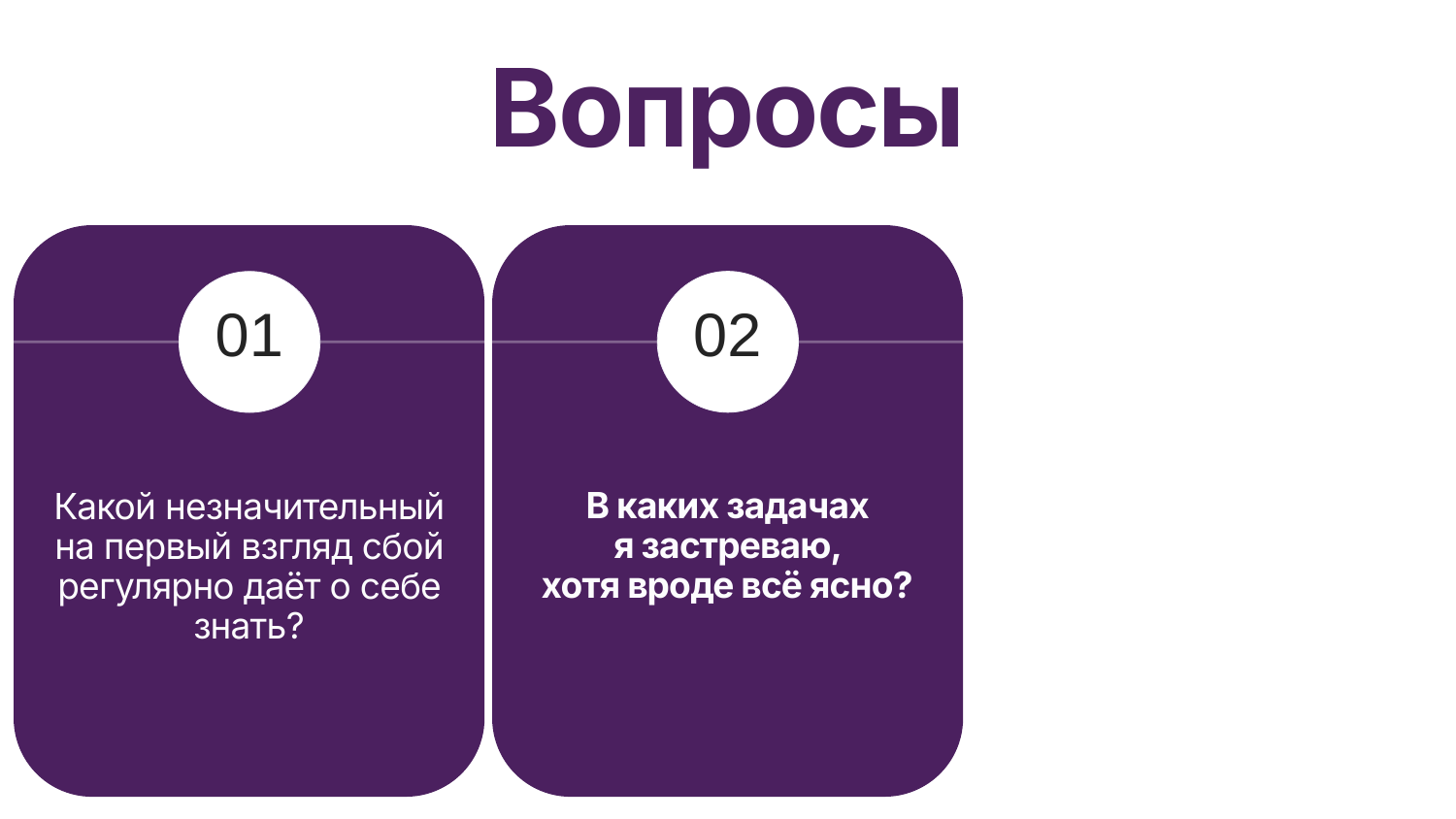

Вопросы

02
01

Какой незначительный на первый взгляд сбой регулярно даёт о себе знать?
В каких задачах я застреваю, хотя вроде всё ясно?